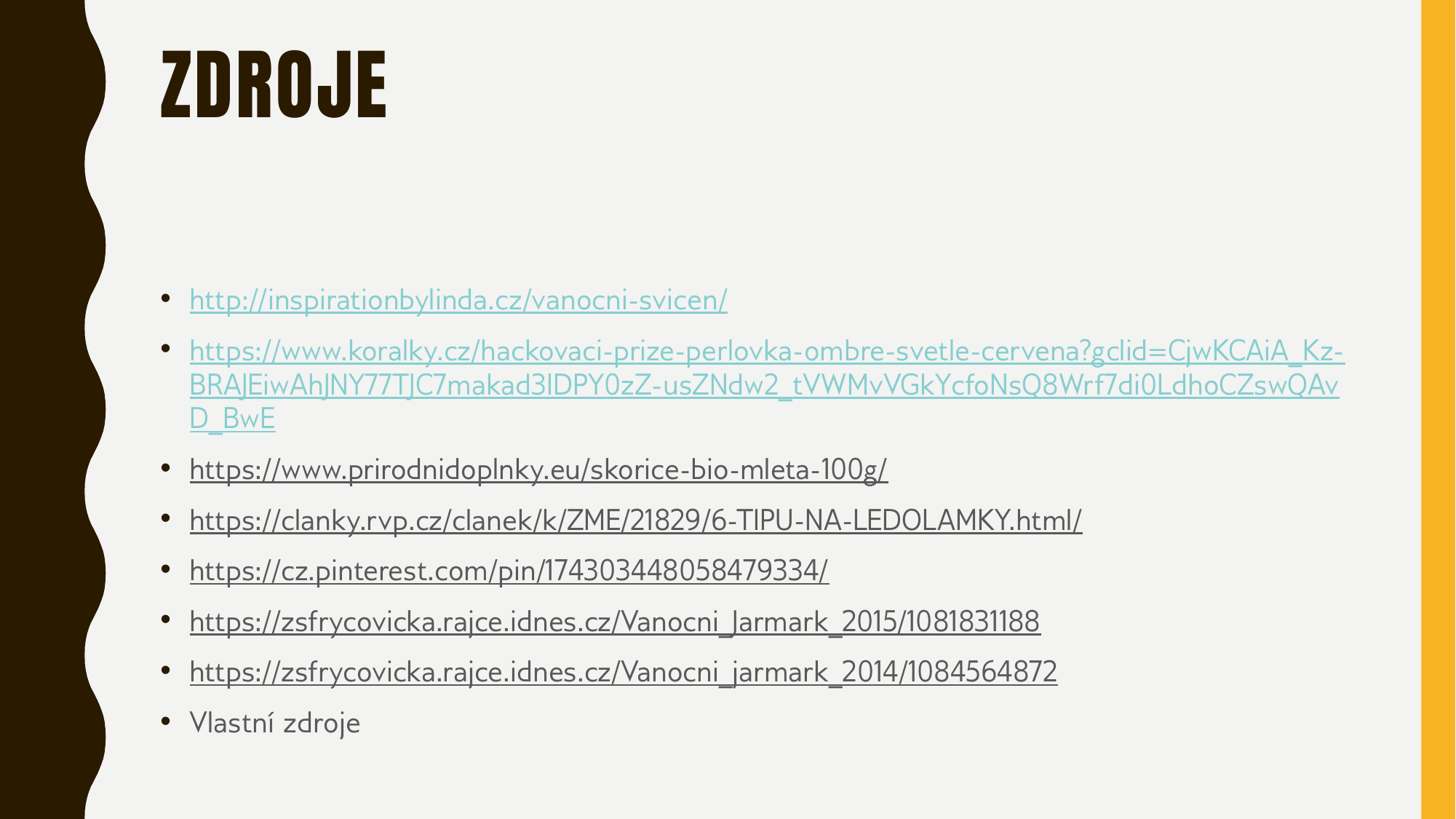

# Zdroje
http://inspirationbylinda.cz/vanocni-svicen/
https://www.koralky.cz/hackovaci-prize-perlovka-ombre-svetle-cervena?gclid=CjwKCAiA_Kz-BRAJEiwAhJNY77TJC7makad3IDPY0zZ-usZNdw2_tVWMvVGkYcfoNsQ8Wrf7di0LdhoCZswQAvD_BwE
https://www.prirodnidoplnky.eu/skorice-bio-mleta-100g/
https://clanky.rvp.cz/clanek/k/ZME/21829/6-TIPU-NA-LEDOLAMKY.html/
https://cz.pinterest.com/pin/174303448058479334/
https://zsfrycovicka.rajce.idnes.cz/Vanocni_Jarmark_2015/1081831188
https://zsfrycovicka.rajce.idnes.cz/Vanocni_jarmark_2014/1084564872
Vlastní zdroje